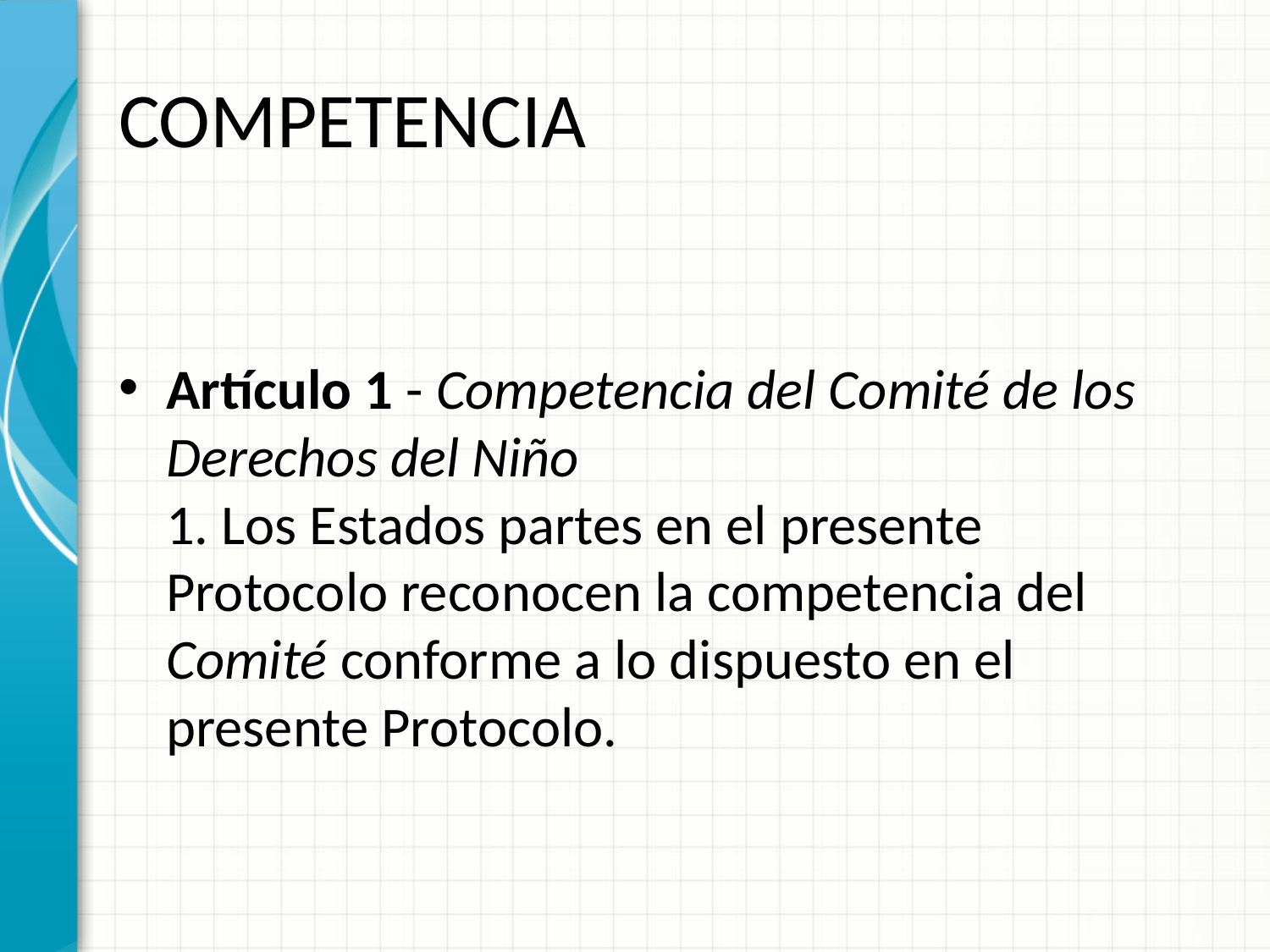

# COMPETENCIA
Artículo 1 - Competencia del Comité de los Derechos del Niño
1. Los Estados partes en el presente Protocolo reconocen la competencia del Comité conforme a lo dispuesto en el presente Protocolo.